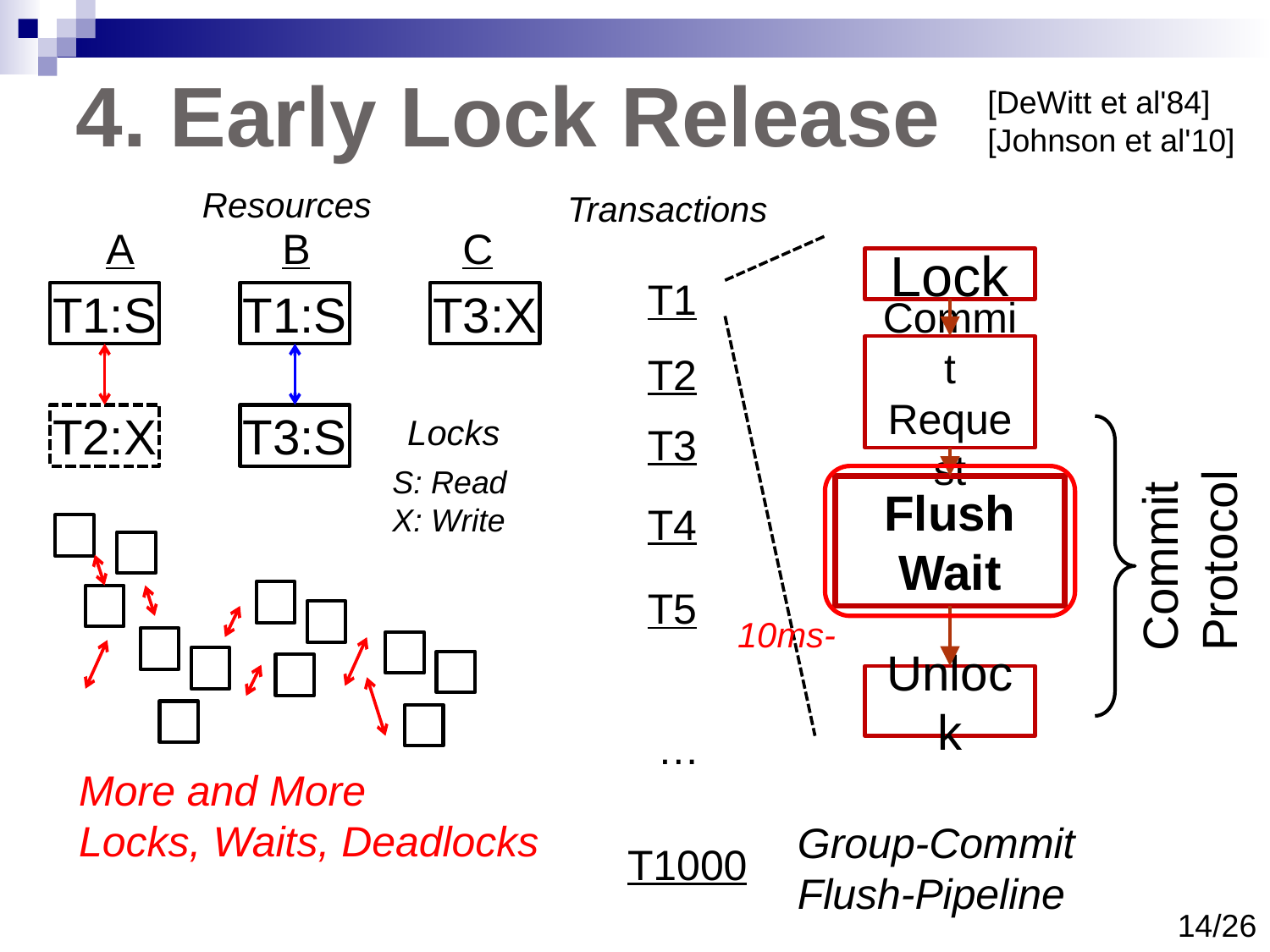

# 4. Early Lock Release
[DeWitt et al'84]
[Johnson et al'10]
Resources
Transactions
C
A
B
Lock
T1
T1:S
T1:S
T3:X
Commit Request
T2
Locks
T2:X
T3:S
T3

S: Read
X: Write

Flush
Wait
Commit
Protocol
T4
T5
…
T1000

10ms-
Unlock
More and More
Locks, Waits, Deadlocks
Group-Commit
Flush-Pipeline